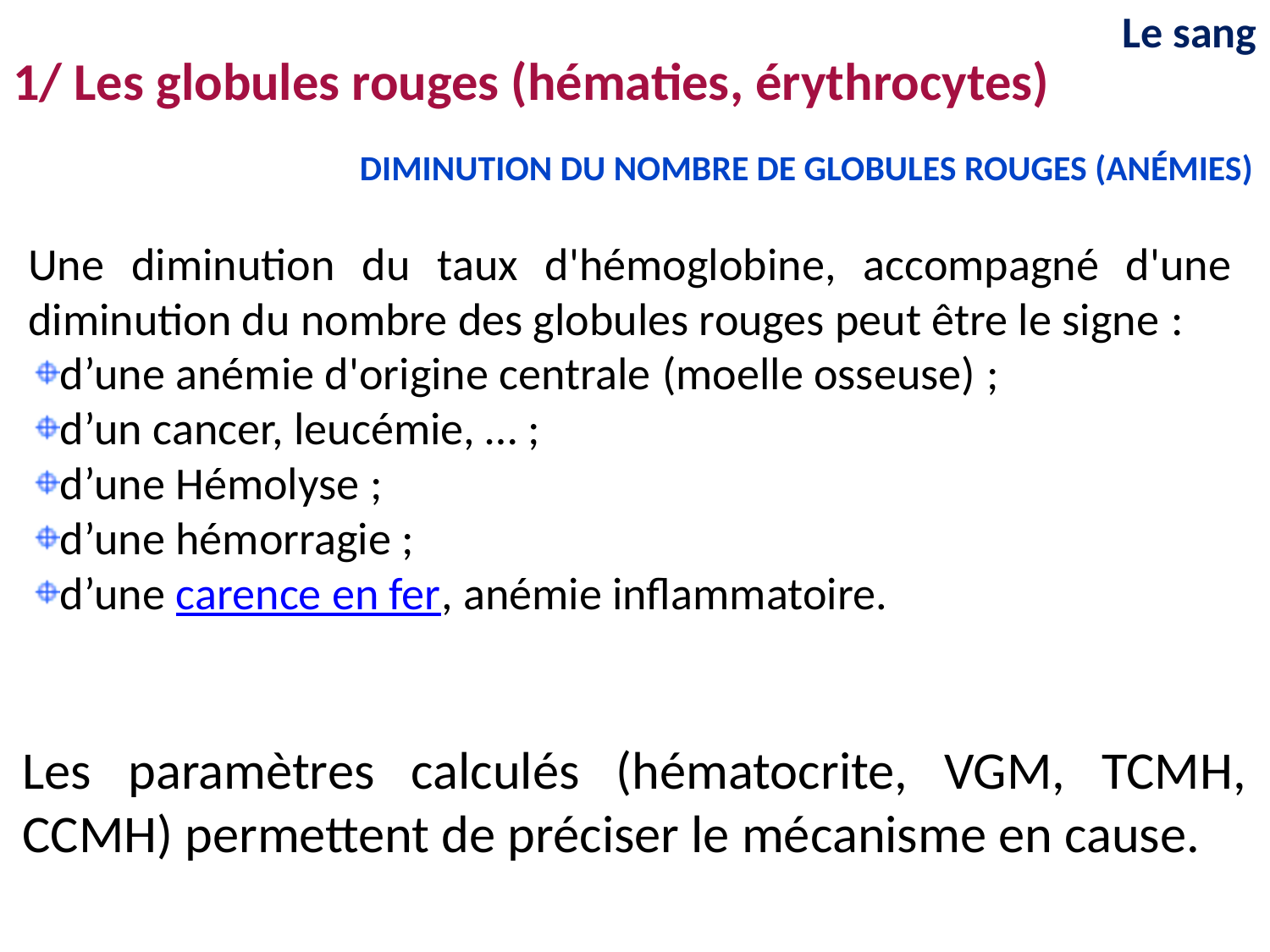

Le sang
1/ Les globules rouges (hématies, érythrocytes)
DIMINUTION DU NOMBRE DE GLOBULES ROUGES (ANÉMIES)
Une diminution du taux d'hémoglobine, accompagné d'une diminution du nombre des globules rouges peut être le signe :
d’une anémie d'origine centrale (moelle osseuse) ;
d’un cancer, leucémie, … ;
d’une Hémolyse ;
d’une hémorragie ;
d’une carence en fer, anémie inflammatoire.

Les paramètres calculés (hématocrite, VGM, TCMH, CCMH) permettent de préciser le mécanisme en cause.